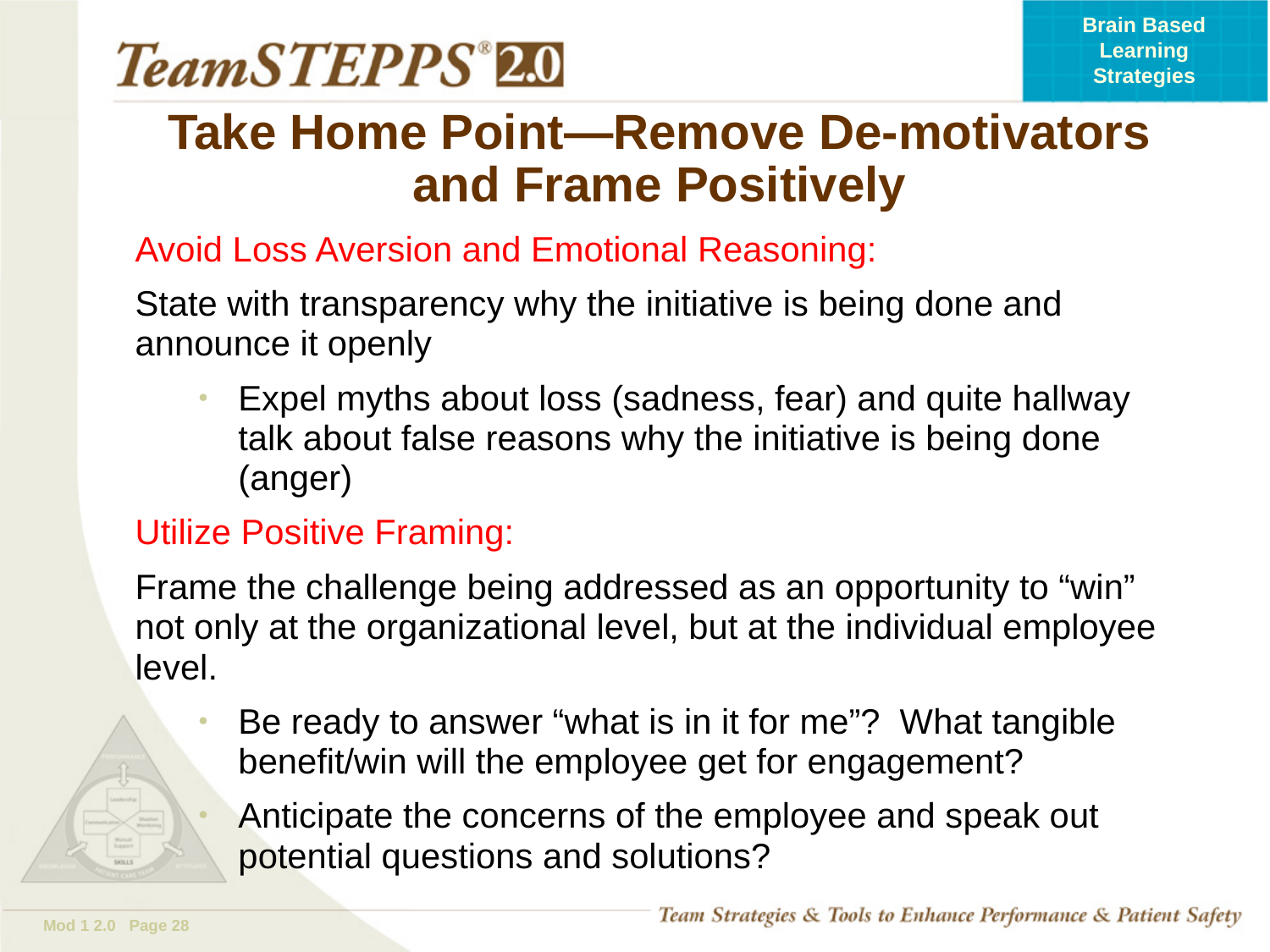

# Take Home Point—Remove De-motivators and Frame Positively
Avoid Loss Aversion and Emotional Reasoning:
State with transparency why the initiative is being done and announce it openly
Expel myths about loss (sadness, fear) and quite hallway talk about false reasons why the initiative is being done (anger)
Utilize Positive Framing:
Frame the challenge being addressed as an opportunity to “win” not only at the organizational level, but at the individual employee level.
Be ready to answer “what is in it for me”?  What tangible benefit/win will the employee get for engagement?
Anticipate the concerns of the employee and speak out potential questions and solutions?